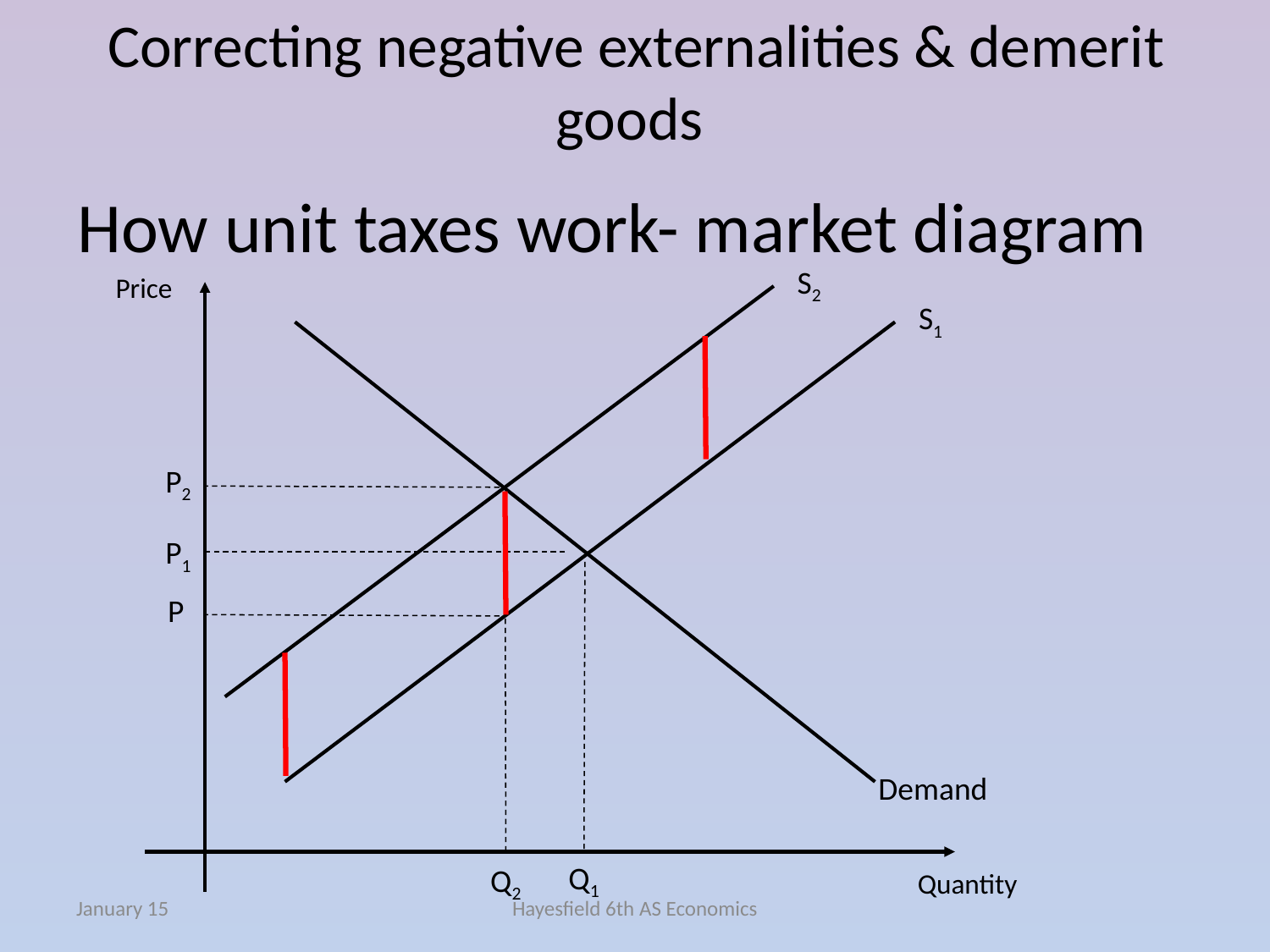

# Correcting negative externalities & demerit goods
How unit taxes work- market diagram
S2
Price
S1
P2
P1
P
Demand
Q1
Q2
Quantity
January 15
Hayesfield 6th AS Economics